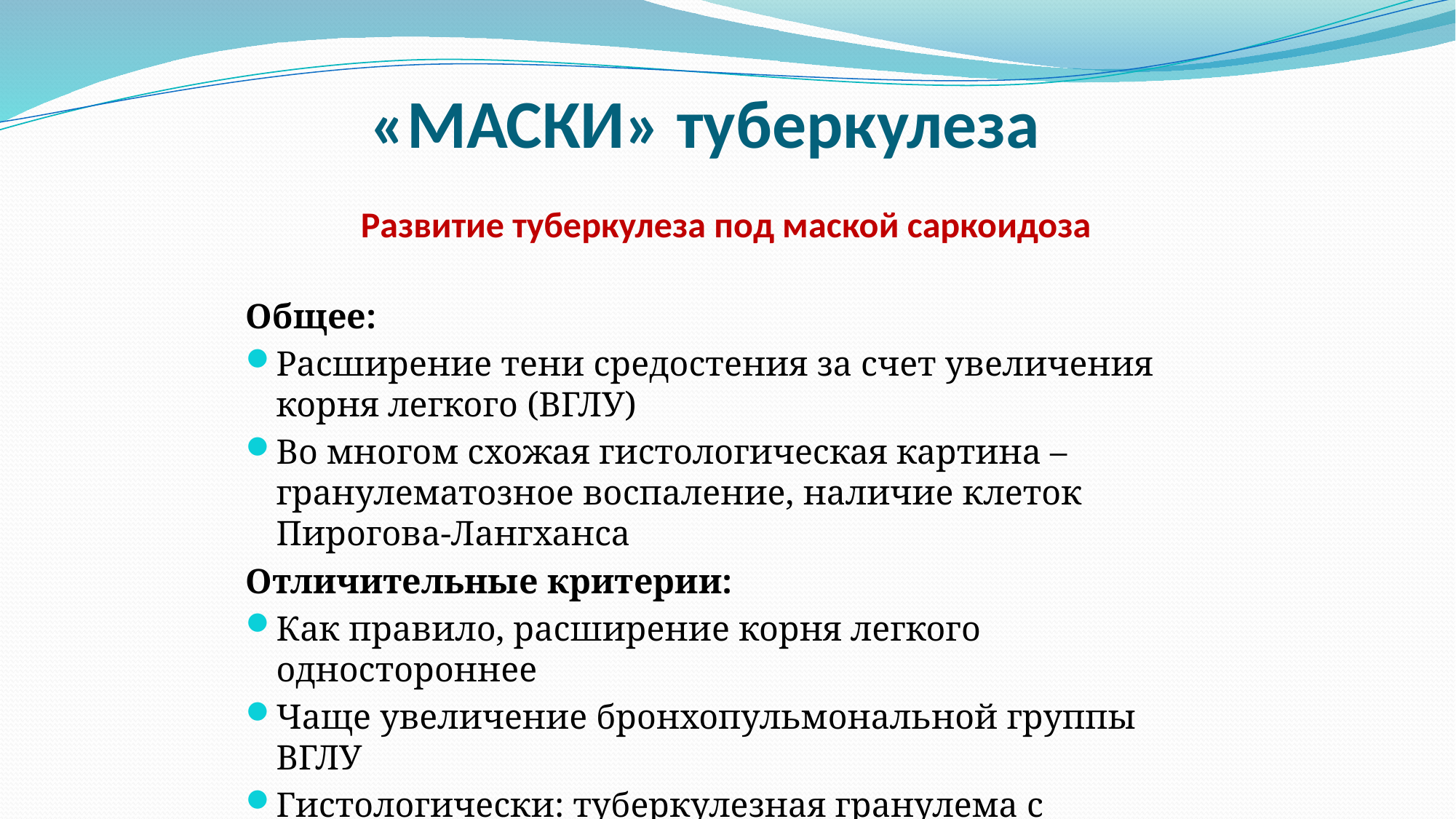

«МАСКИ» туберкулеза
# Развитие туберкулеза под маской саркоидоза
Общее:
Расширение тени средостения за счет увеличения корня легкого (ВГЛУ)
Во многом схожая гистологическая картина – гранулематозное воспаление, наличие клеток Пирогова-Лангханса
Отличительные критерии:
Как правило, расширение корня легкого одностороннее
Чаще увеличение бронхопульмональной группы ВГЛУ
Гистологически: туберкулезная гранулема с казеозным некрозом